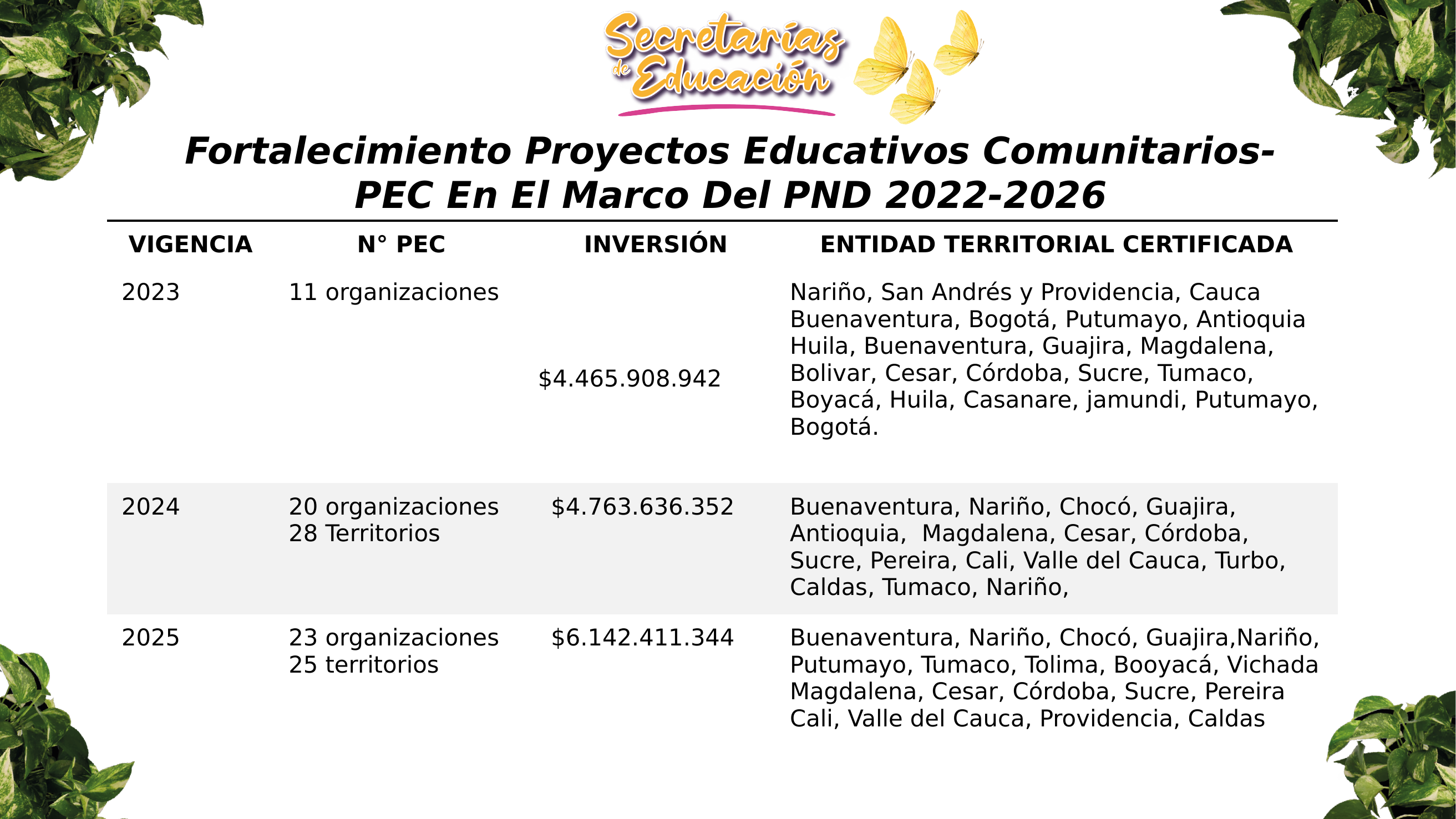

Fortalecimiento Proyectos Educativos Comunitarios- PEC En El Marco Del PND 2022-2026
| VIGENCIA | N° PEC | INVERSIÓN | ENTIDAD TERRITORIAL CERTIFICADA |
| --- | --- | --- | --- |
| 2023 | 11 organizaciones | $4.465.908.942 | Nariño, San Andrés y Providencia, Cauca Buenaventura, Bogotá, Putumayo, Antioquia Huila, Buenaventura, Guajira, Magdalena, Bolivar, Cesar, Córdoba, Sucre, Tumaco, Boyacá, Huila, Casanare, jamundi, Putumayo, Bogotá. |
| 2024 | 20 organizaciones 28 Territorios | $4.763.636.352 | Buenaventura, Nariño, Chocó, Guajira, Antioquia, Magdalena, Cesar, Córdoba, Sucre, Pereira, Cali, Valle del Cauca, Turbo, Caldas, Tumaco, Nariño, |
| 2025 | 23 organizaciones 25 territorios | $6.142.411.344 | Buenaventura, Nariño, Chocó, Guajira,Nariño, Putumayo, Tumaco, Tolima, Booyacá, Vichada Magdalena, Cesar, Córdoba, Sucre, Pereira Cali, Valle del Cauca, Providencia, Caldas |